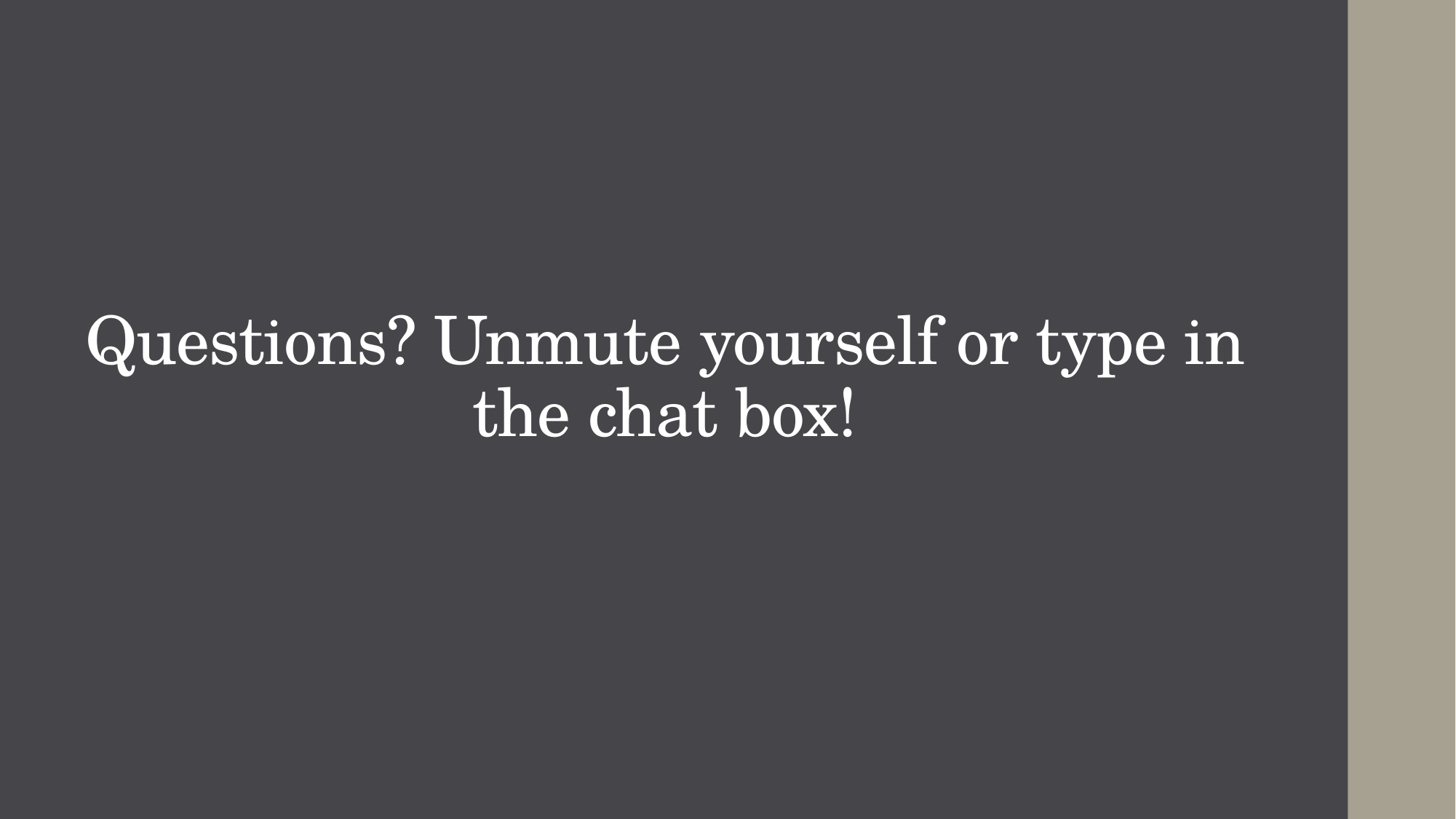

# Questions? Unmute yourself or type in the chat box!